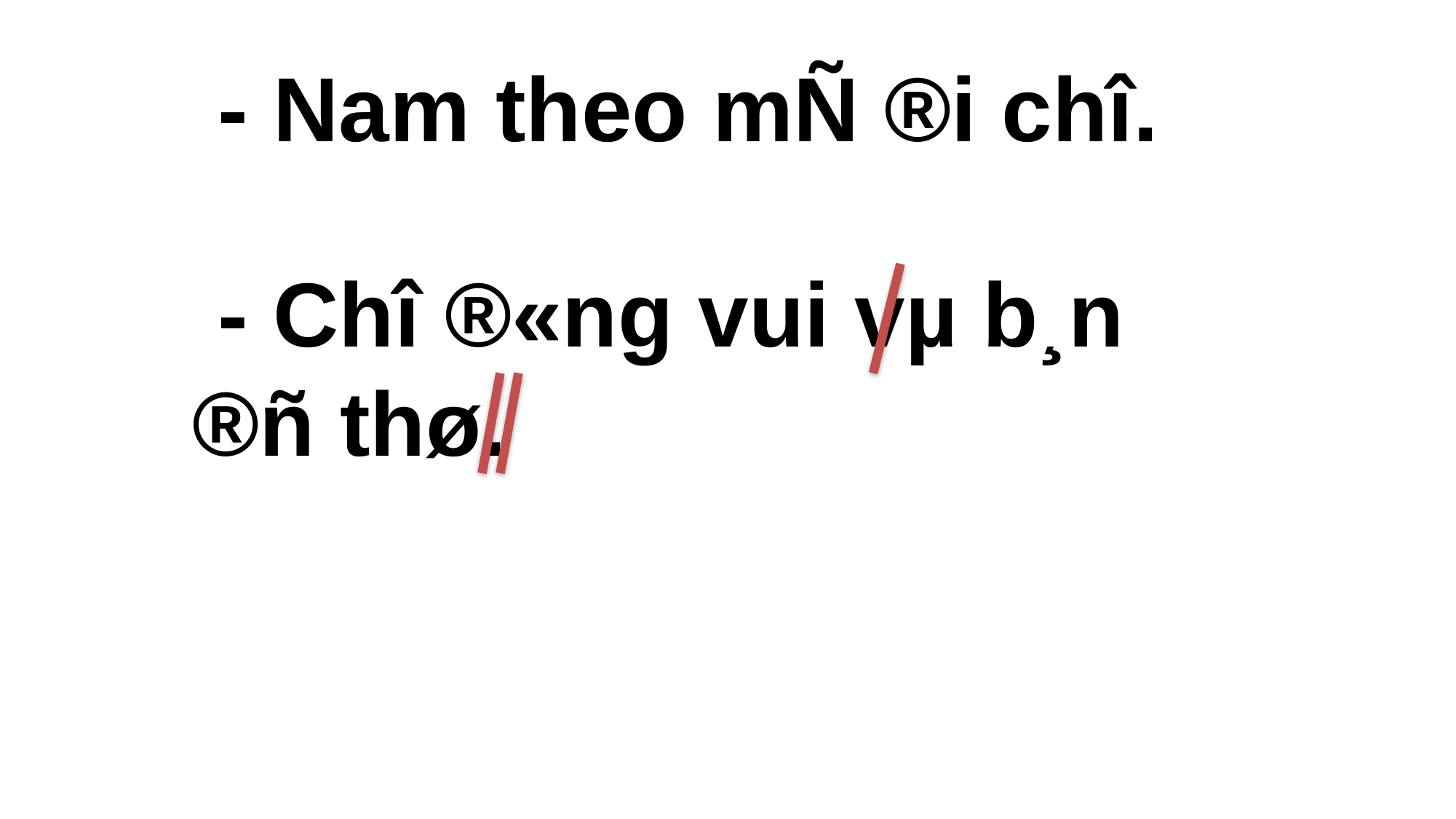

- Nam theo mÑ ®i chî.
 - Chî ®«ng vui vµ b¸n ®ñ thø.